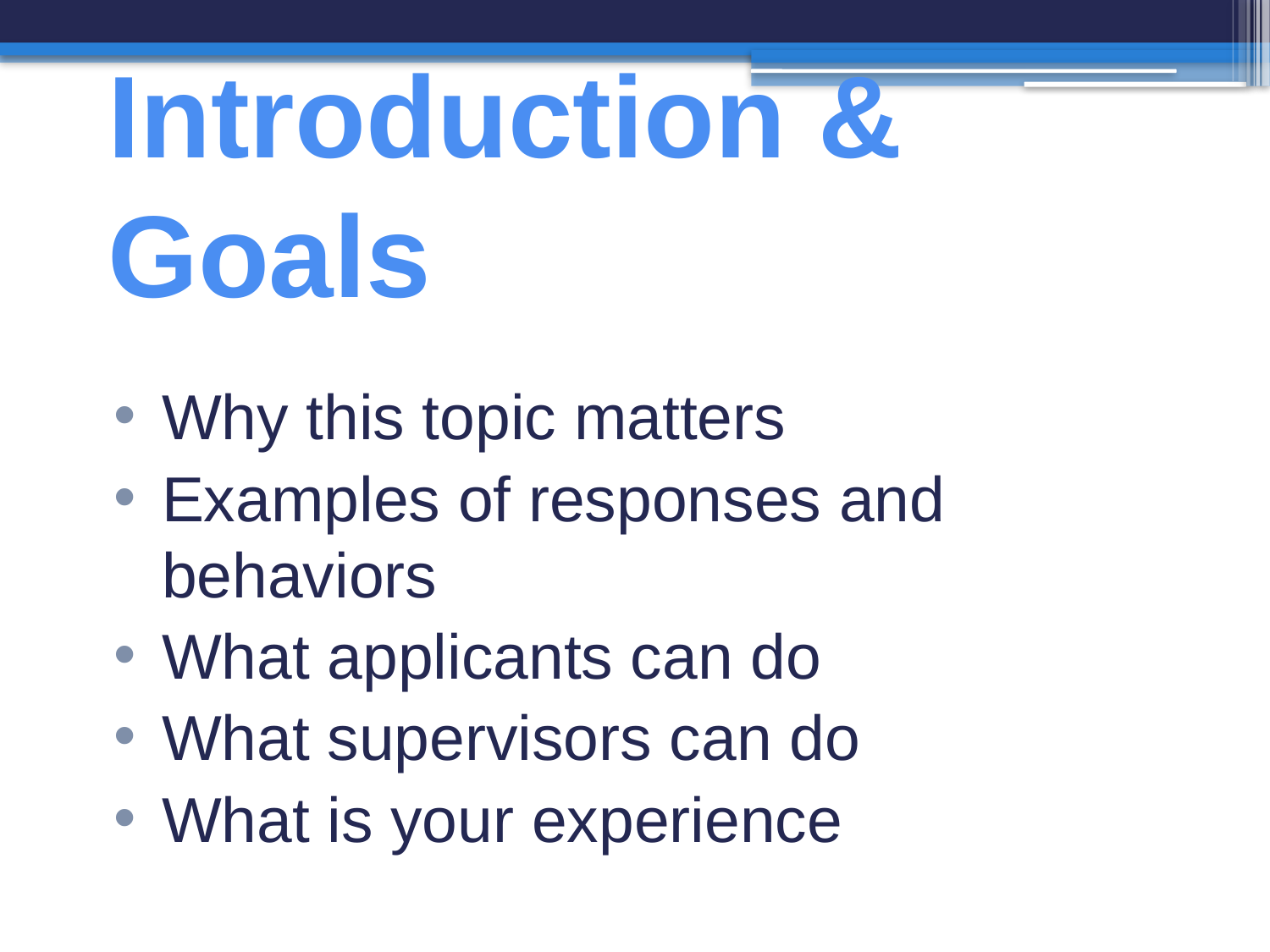

# Introduction & Goals
Why this topic matters
Examples of responses and behaviors
What applicants can do
What supervisors can do
What is your experience